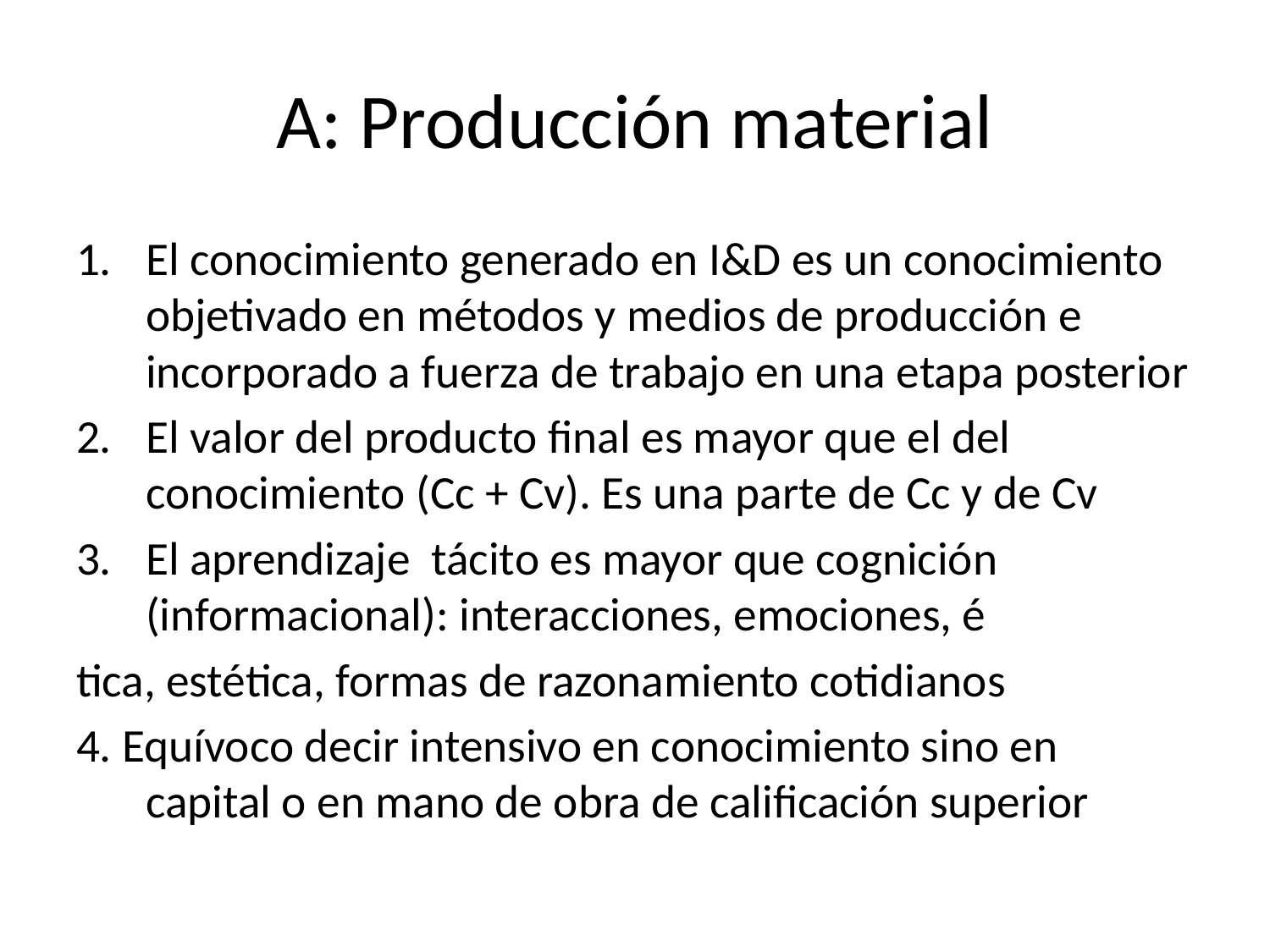

# A: Producción material
El conocimiento generado en I&D es un conocimiento  objetivado en métodos y medios de producción e incorporado a fuerza de trabajo en una etapa posterior
El valor del producto final es mayor que el del conocimiento (Cc + Cv). Es una parte de Cc y de Cv
El aprendizaje  tácito es mayor que cognición (informacional): interacciones, emociones, é
tica, estética, formas de razonamiento cotidianos
4. Equívoco decir intensivo en conocimiento sino en capital o en mano de obra de calificación superior